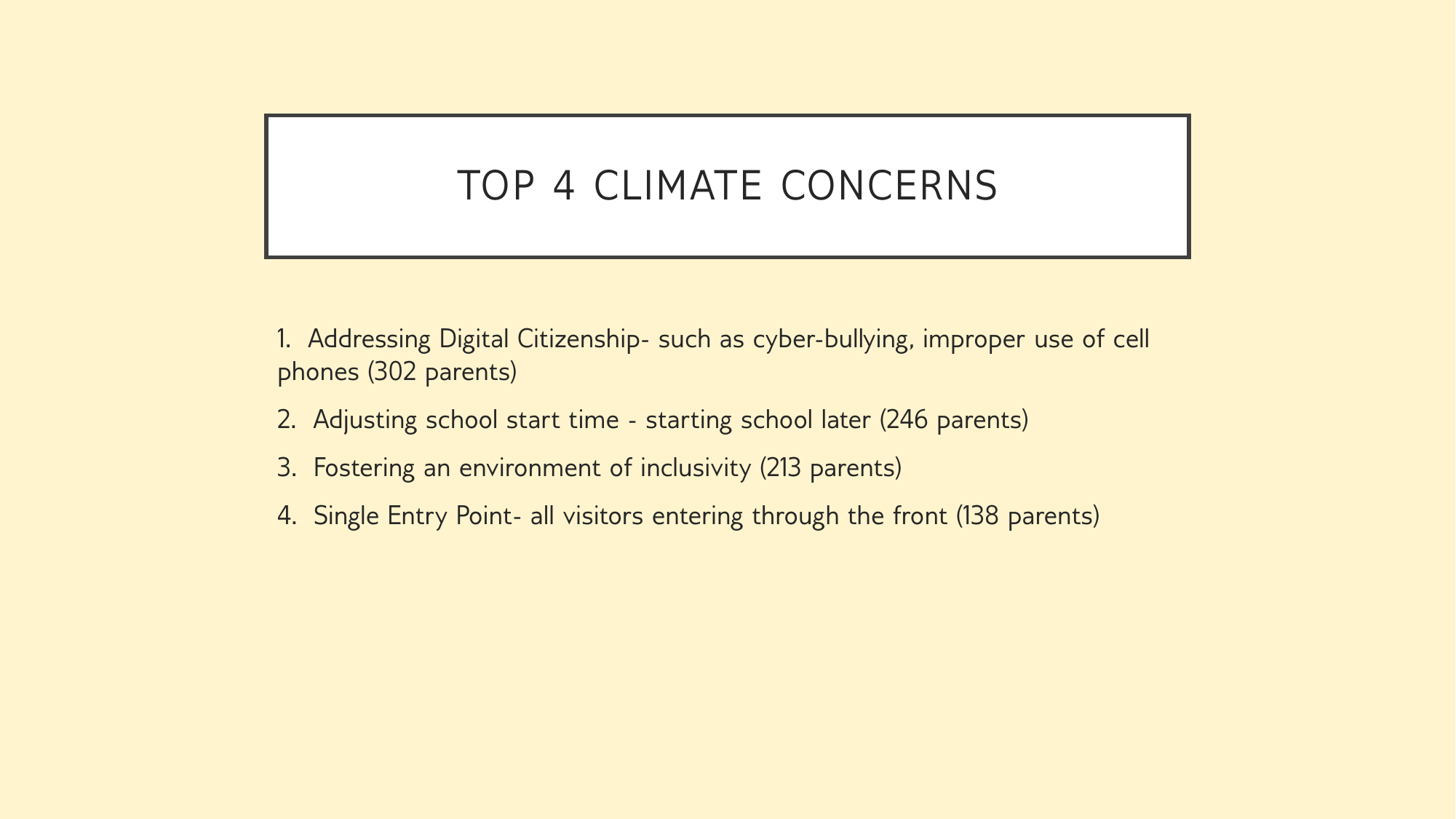

# Top 4 Climate Concerns
1.  Addressing Digital Citizenship- such as cyber-bullying, improper use of cell phones (302 parents)
2.  Adjusting school start time - starting school later (246 parents)
3.  Fostering an environment of inclusivity (213 parents)
4.  Single Entry Point- all visitors entering through the front (138 parents)